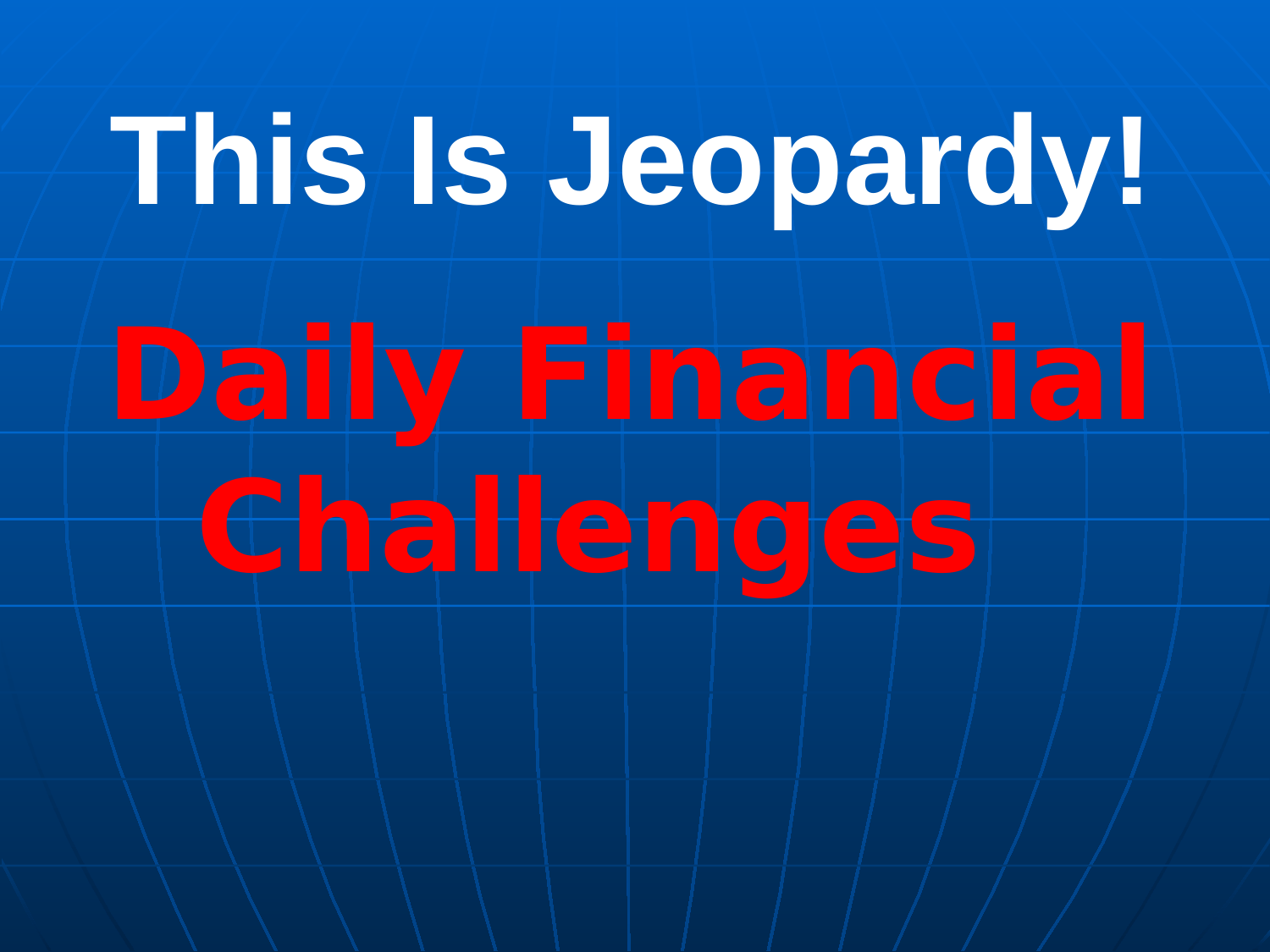

# This Is Jeopardy!
Daily Financial Challenges